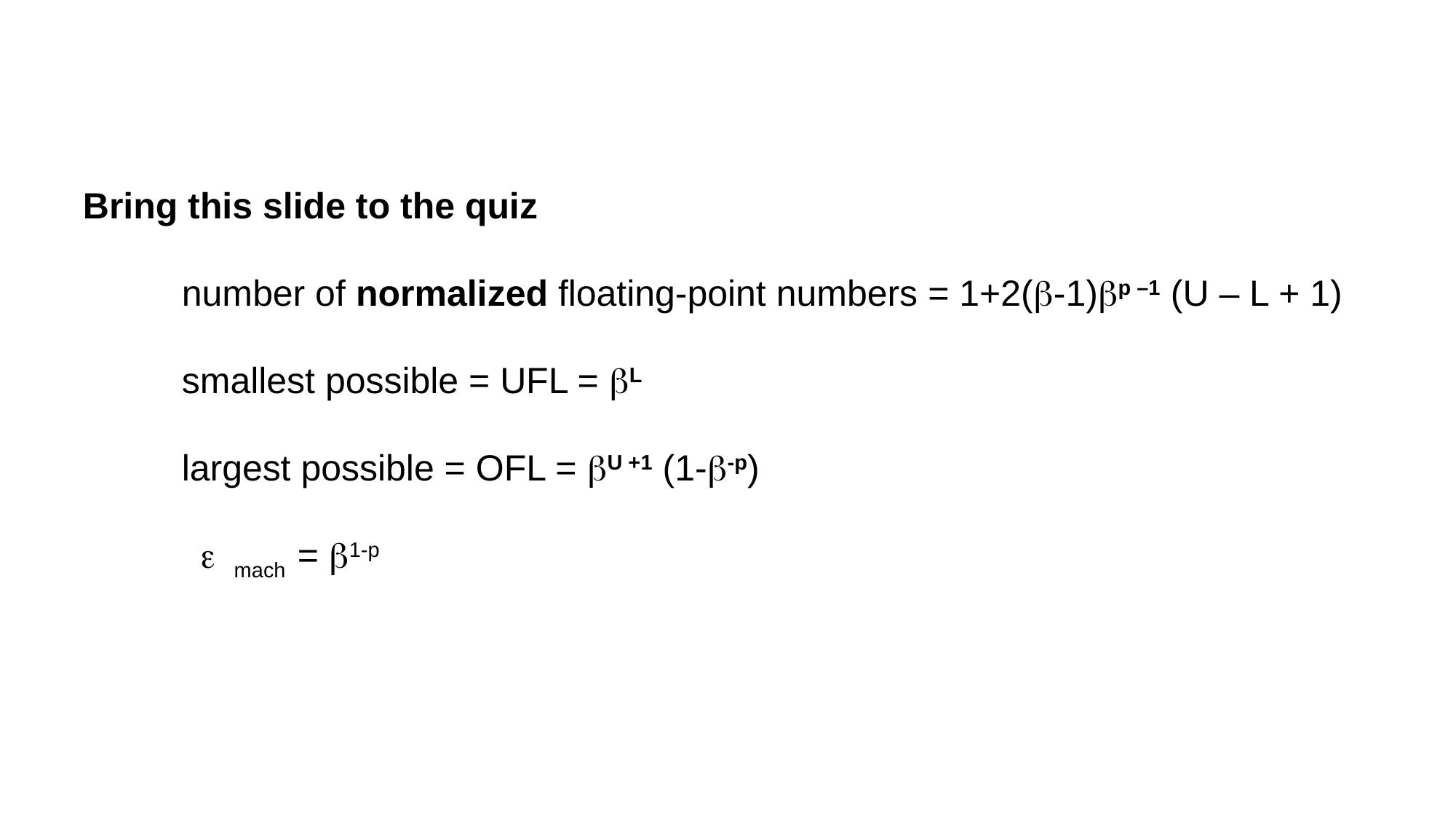

Bring this slide to the quiz

	number of normalized floating-point numbers = 1+2(β-1)βp –1 (U – L + 1)
	smallest possible = UFL = βL

	largest possible = OFL = βU +1 (1-β-p)

	 ε mach  = β1-p